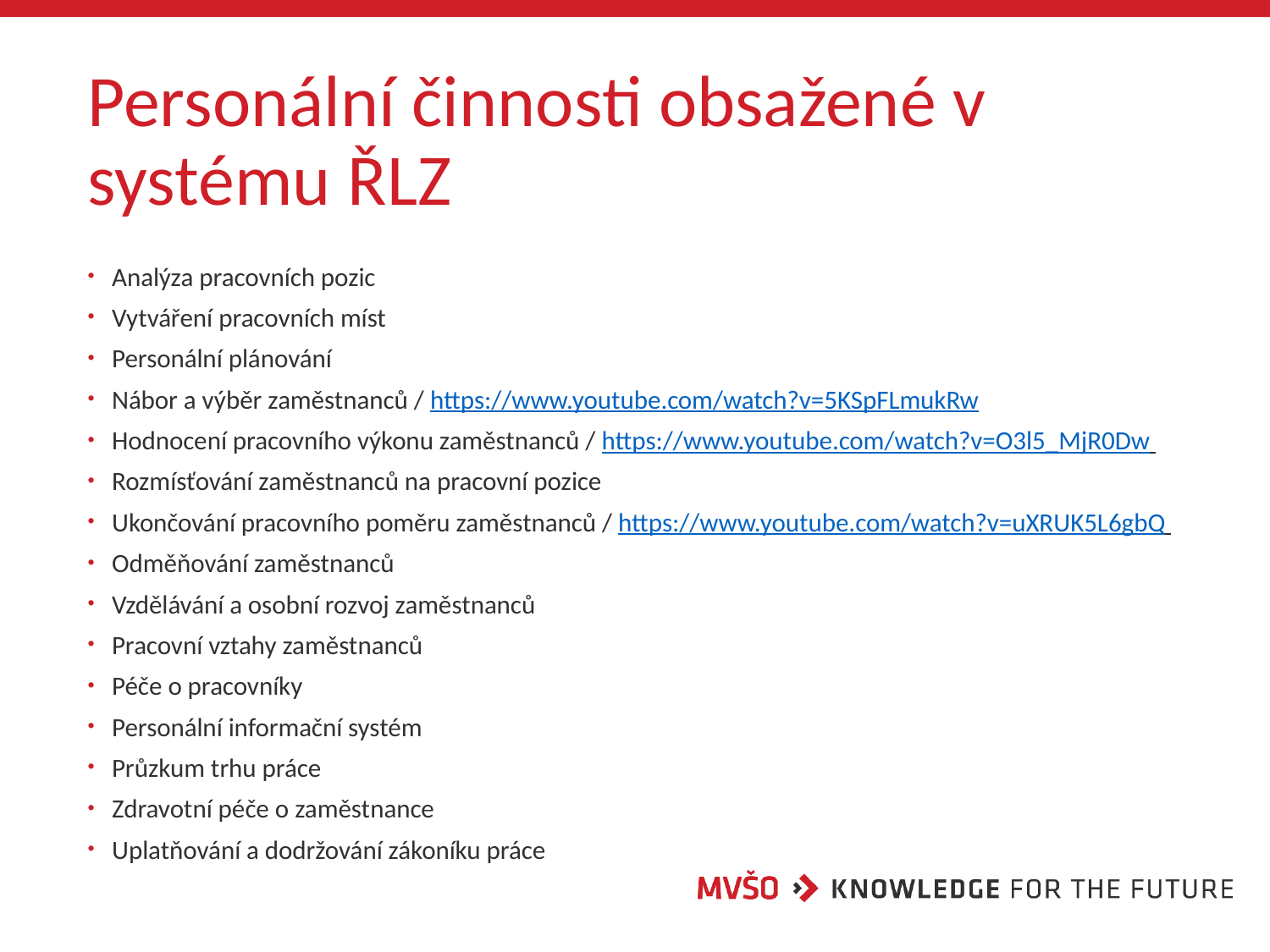

# Personální činnosti obsažené v systému ŘLZ
Analýza pracovních pozic
Vytváření pracovních míst
Personální plánování
Nábor a výběr zaměstnanců / https://www.youtube.com/watch?v=5KSpFLmukRw
Hodnocení pracovního výkonu zaměstnanců / https://www.youtube.com/watch?v=O3l5_MjR0Dw
Rozmísťování zaměstnanců na pracovní pozice
Ukončování pracovního poměru zaměstnanců / https://www.youtube.com/watch?v=uXRUK5L6gbQ
Odměňování zaměstnanců
Vzdělávání a osobní rozvoj zaměstnanců
Pracovní vztahy zaměstnanců
Péče o pracovníky
Personální informační systém
Průzkum trhu práce
Zdravotní péče o zaměstnance
Uplatňování a dodržování zákoníku práce